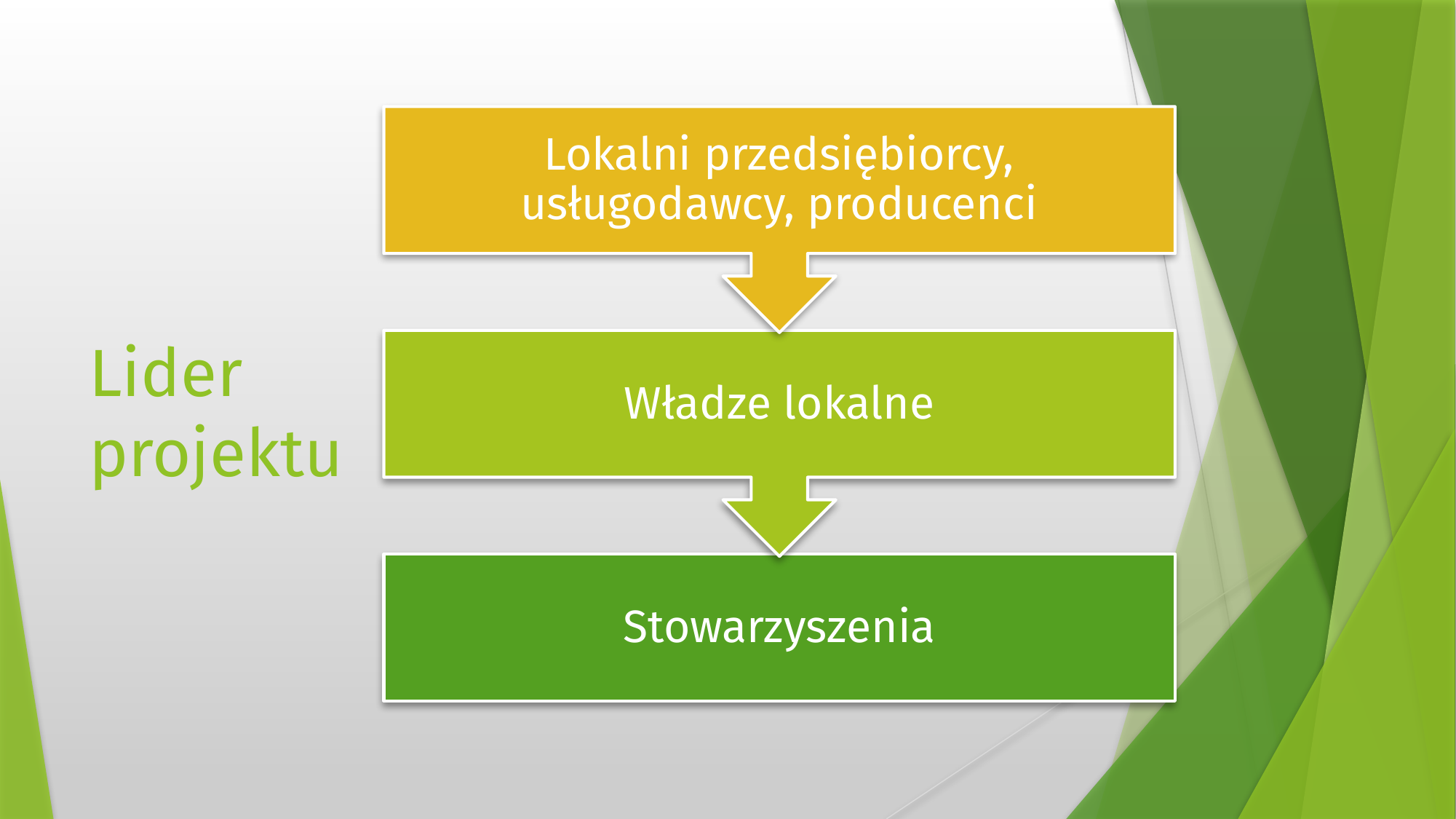

Stowarzyszenia
Władze lokalne
Lokalni przedsiębiorcy, usługodawcy, producenci

# Lider projektu